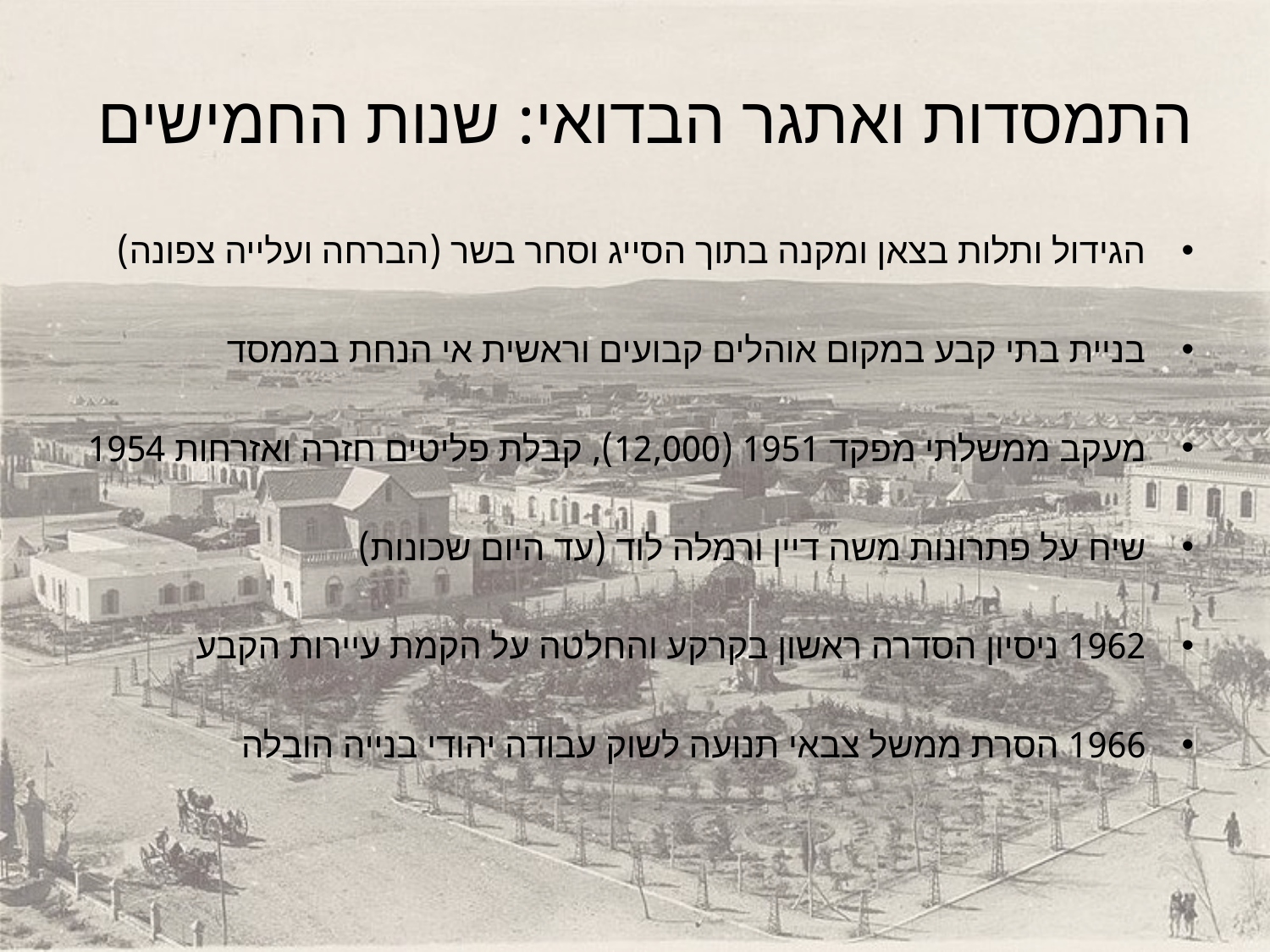

# התמסדות ואתגר הבדואי: שנות החמישים
הגידול ותלות בצאן ומקנה בתוך הסייג וסחר בשר (הברחה ועלייה צפונה)

בניית בתי קבע במקום אוהלים קבועים וראשית אי הנחת בממסד

מעקב ממשלתי מפקד 1951 (12,000), קבלת פליטים חזרה ואזרחות 1954

שיח על פתרונות משה דיין ורמלה לוד (עד היום שכונות)

1962 ניסיון הסדרה ראשון בקרקע והחלטה על הקמת עיירות הקבע

1966 הסרת ממשל צבאי תנועה לשוק עבודה יהודי בנייה הובלה